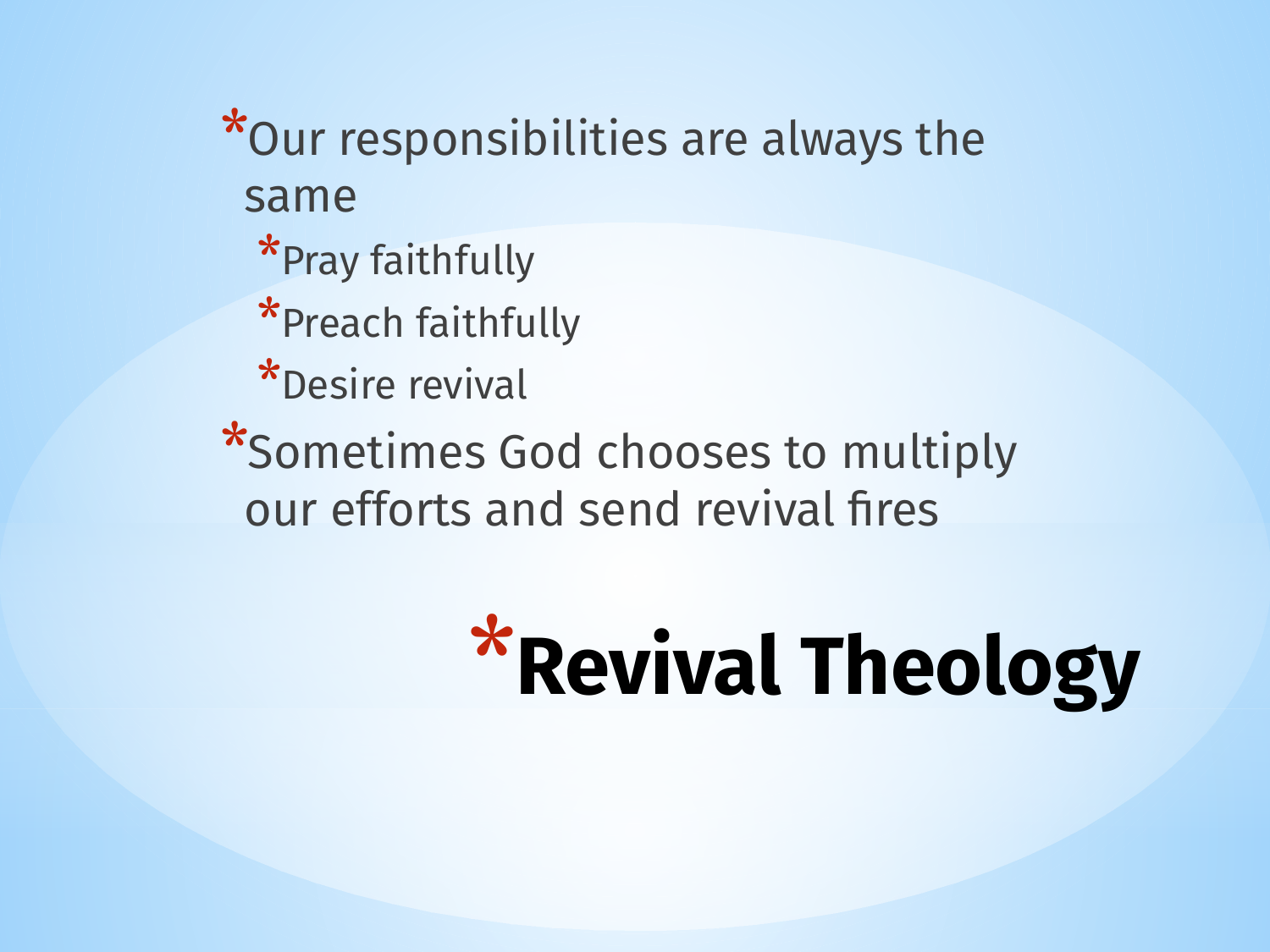

Our responsibilities are always the same
Pray faithfully
Preach faithfully
Desire revival
Sometimes God chooses to multiply our efforts and send revival fires
# Revival Theology